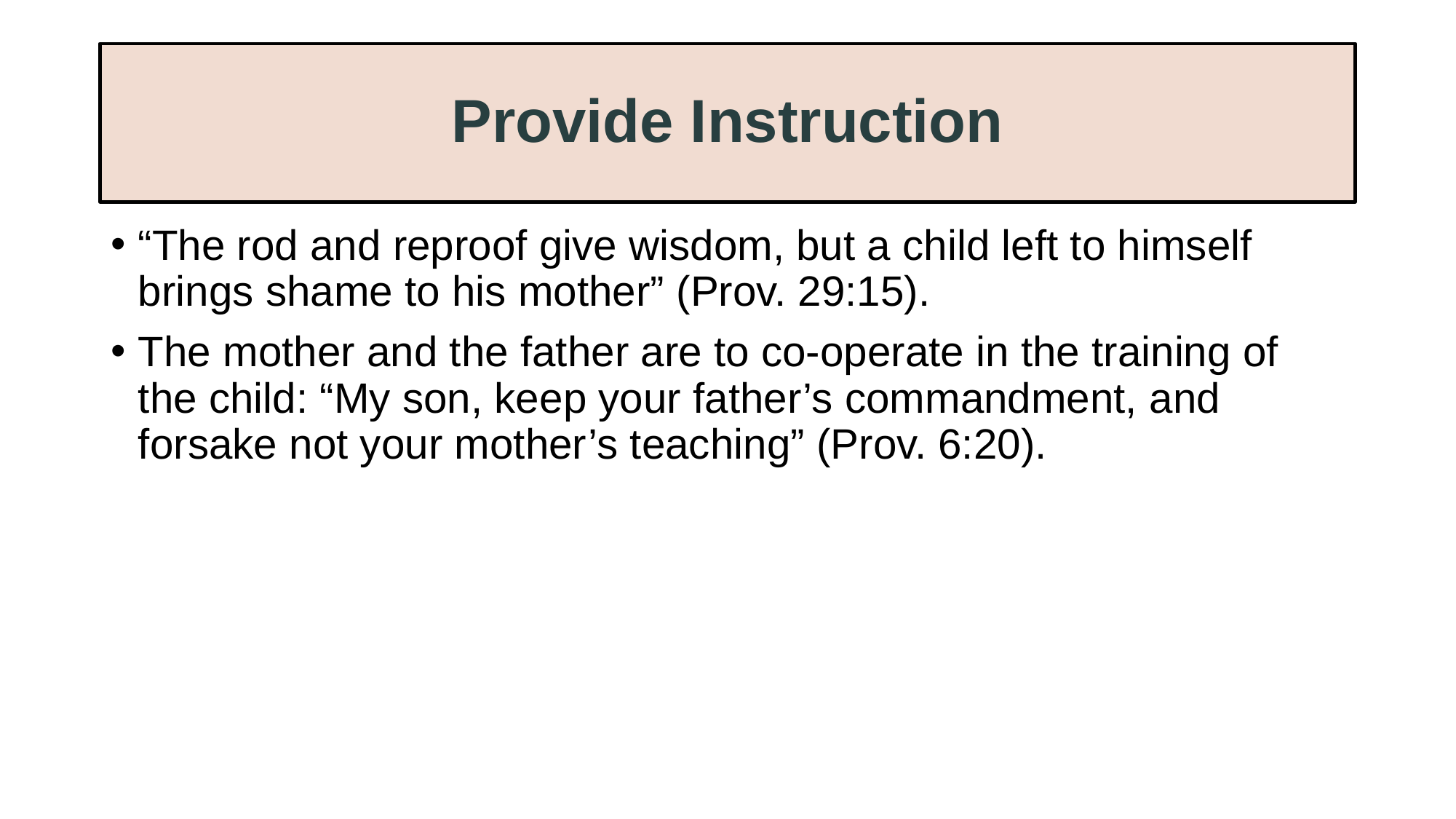

# Provide Instruction
“The rod and reproof give wisdom, but a child left to himself brings shame to his mother” (Prov. 29:15).
The mother and the father are to co-operate in the training of the child: “My son, keep your father’s commandment, and forsake not your mother’s teaching” (Prov. 6:20).